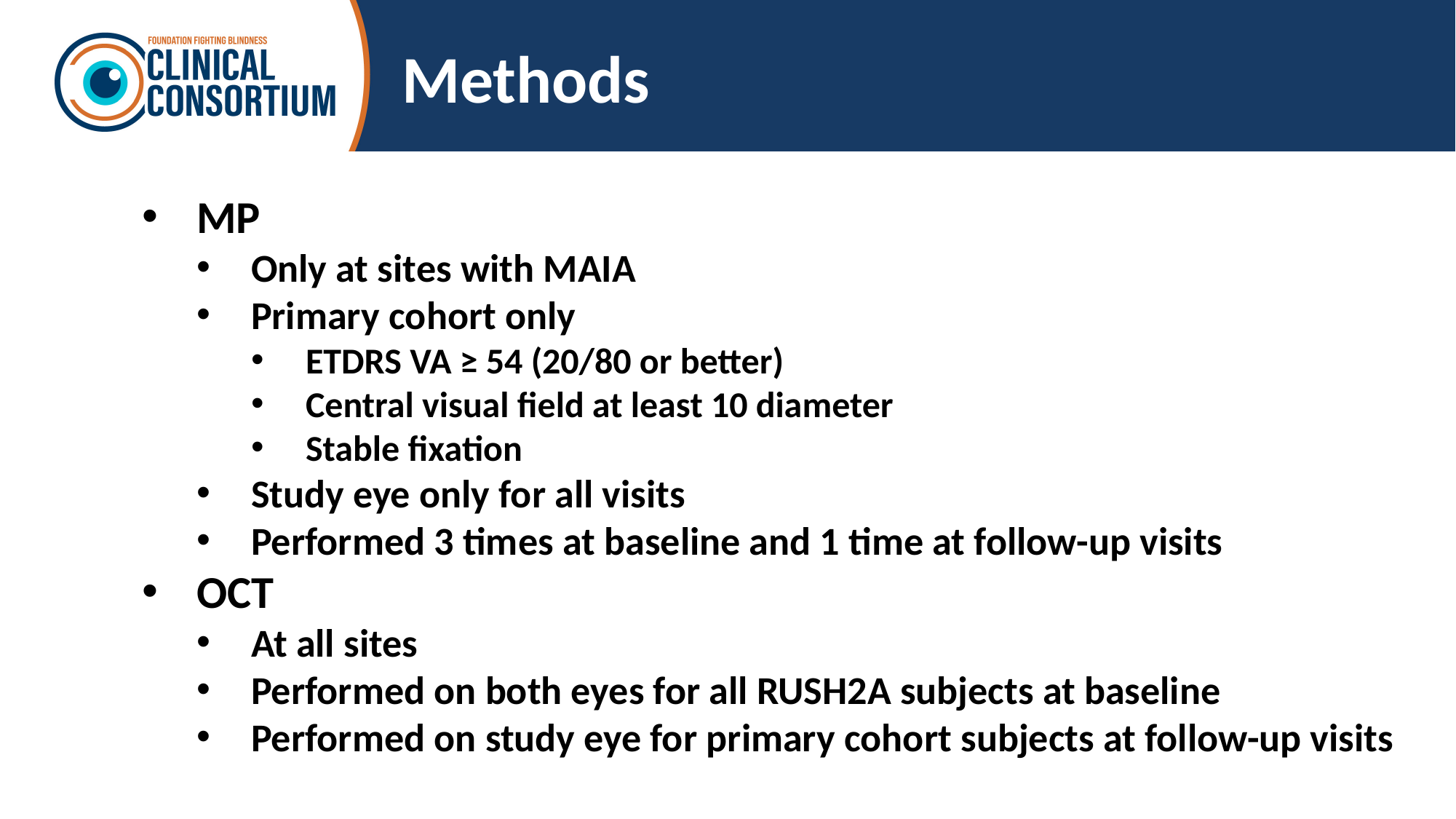

# Methods
MP
Only at sites with MAIA
Primary cohort only
ETDRS VA ≥ 54 (20/80 or better)
Central visual ﬁeld at least 10 diameter
Stable fixation
Study eye only for all visits
Performed 3 times at baseline and 1 time at follow-up visits
OCT
At all sites
Performed on both eyes for all RUSH2A subjects at baseline
Performed on study eye for primary cohort subjects at follow-up visits